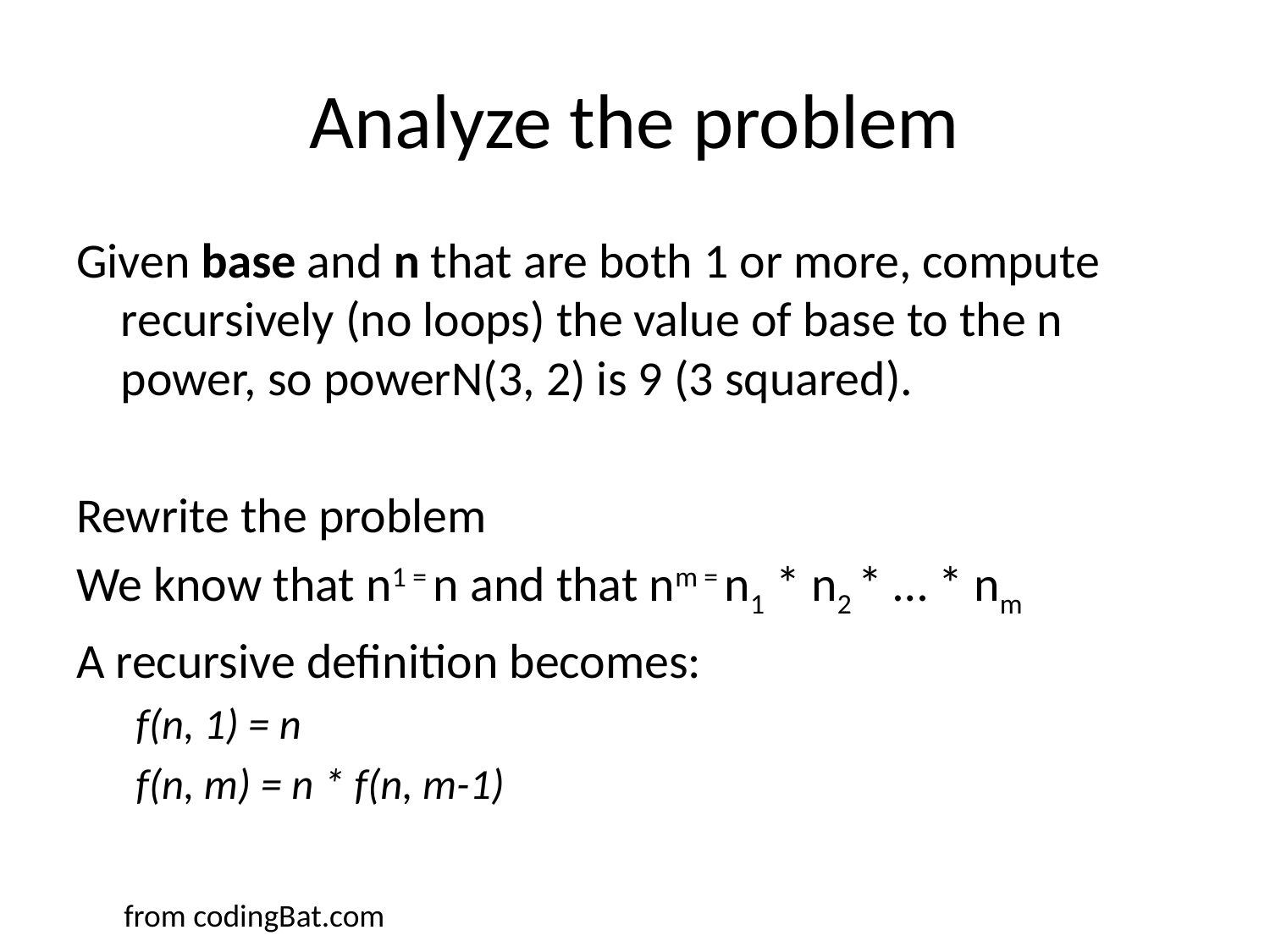

# Analyze the problem
Given base and n that are both 1 or more, compute recursively (no loops) the value of base to the n power, so powerN(3, 2) is 9 (3 squared).

Rewrite the problem
We know that n1 = n and that nm = n1 * n2 * … * nm
A recursive definition becomes:
f(n, 1) = n
f(n, m) = n * f(n, m-1)

from codingBat.com